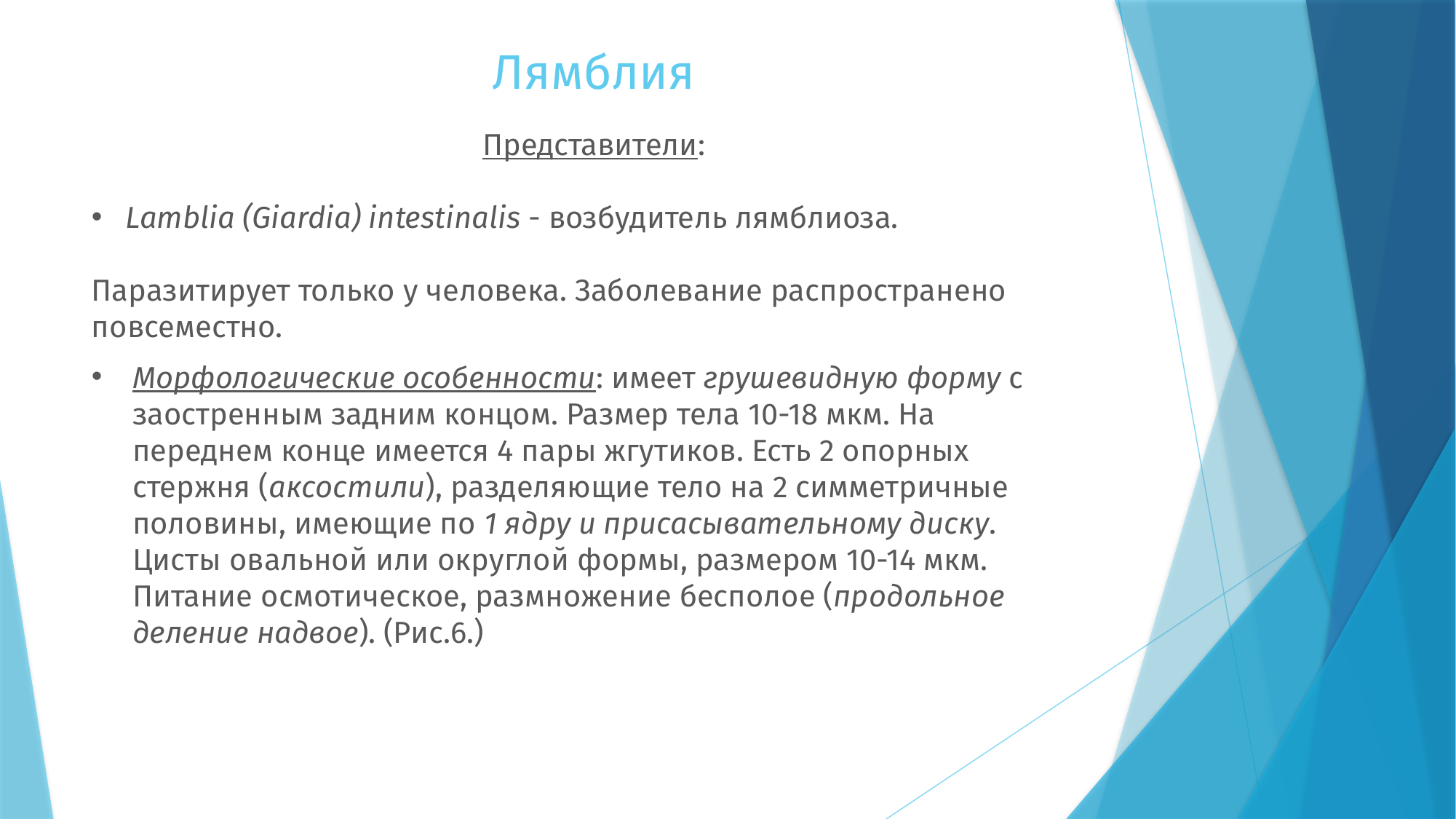

# Лямблия
Представители:

Lamblia (Giardia) intestinalis - возбудитель лямблиоза.

Паразитирует только у человека. Заболевание распространено повсеместно.
Морфологические особенности: имеет грушевидную форму с заостренным задним концом. Размер тела 10-18 мкм. На переднем конце имеется 4 пары жгутиков. Есть 2 опорных стержня (аксостили), разделяющие тело на 2 симметричные половины, имеющие по 1 ядру и присасывательному диску. Цисты овальной или округлой формы, размером 10-14 мкм. Питание осмотическое, размножение бесполое (продольное деление надвое). (Рис.6.)